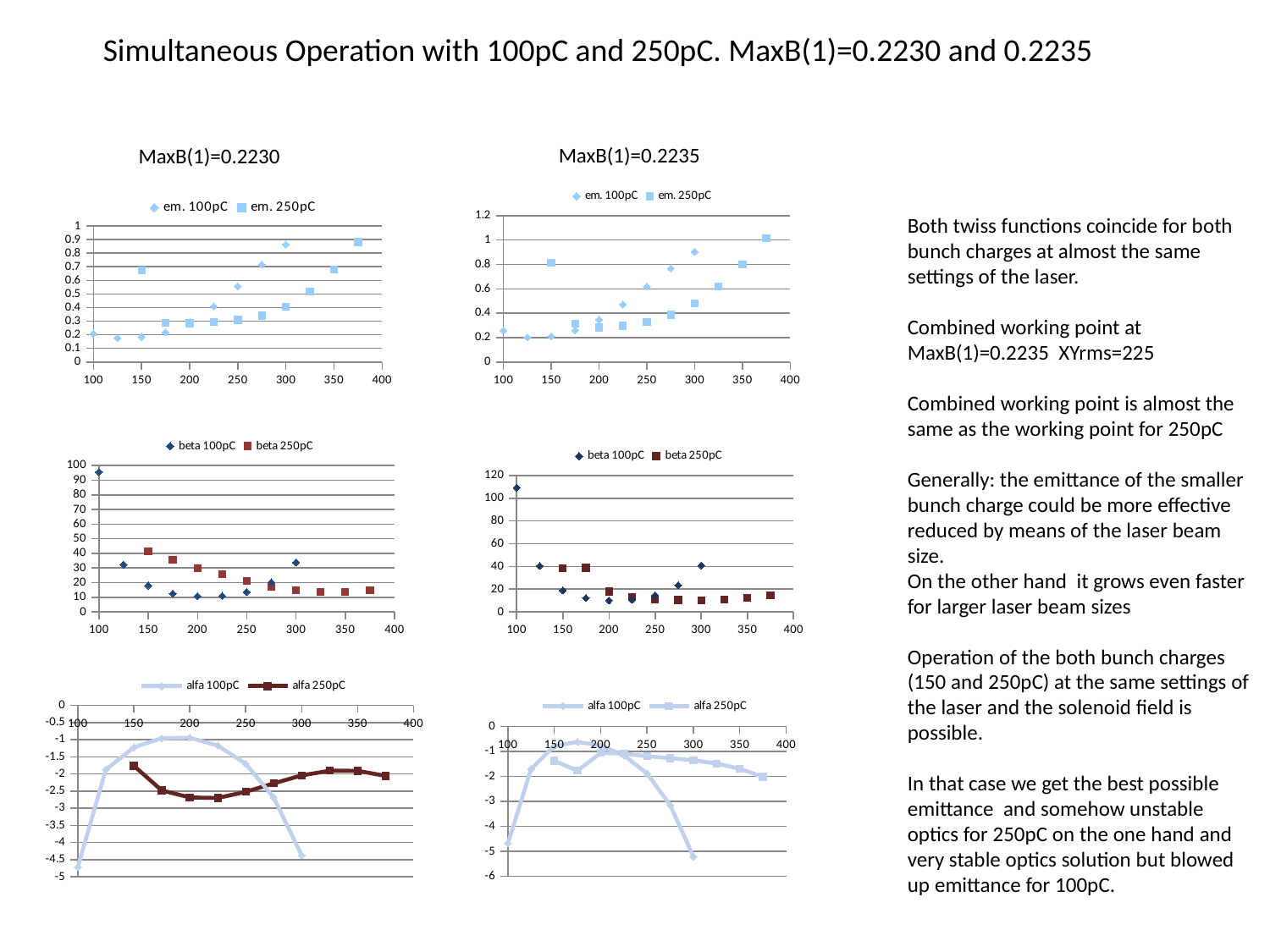

Simultaneous Operation with 100pC and 250pC. MaxB(1)=0.2230 and 0.2235
MaxB(1)=0.2235
MaxB(1)=0.2230

### Chart

| Category | em. 100pC | em. 250pC |
|---|---|---|

### Chart

| Category | em. 100pC | em. 250pC |
|---|---|---|
Both twiss functions coincide for both bunch charges at almost the same settings of the laser.

Combined working point at
MaxB(1)=0.2235  XYrms=225

Combined working point is almost the same as the working point for 250pC

Generally: the emittance of the smaller bunch charge could be more effective reduced by means of the laser beam size.
On the other hand  it grows even faster for larger laser beam sizes

Operation of the both bunch charges (150 and 250pC) at the same settings of the laser and the solenoid field is possible.

In that case we get the best possible emittance  and somehow unstable optics for 250pC on the one hand and very stable optics solution but blowed up emittance for 100pC.

### Chart

| Category | beta 100pC | beta 250pC |
|---|---|---|

### Chart

| Category | beta 100pC | beta 250pC |
|---|---|---|

### Chart

| Category | alfa 100pC | alfa 250pC |
|---|---|---|

### Chart

| Category | alfa 100pC | alfa 250pC |
|---|---|---|